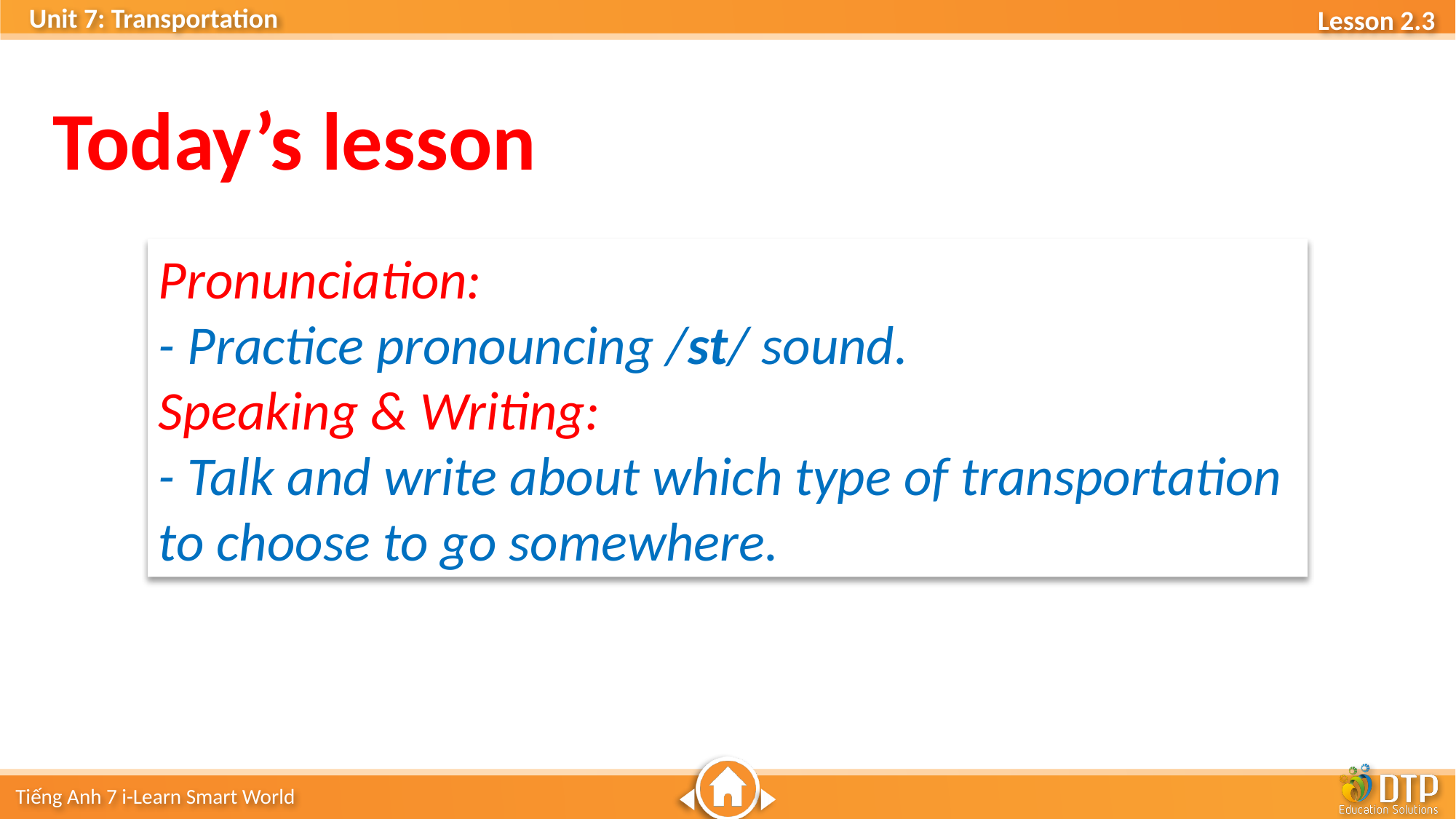

Today’s lesson
Pronunciation:
- Practice pronouncing /st/ sound.
Speaking & Writing:
- Talk and write about which type of transportation to choose to go somewhere.